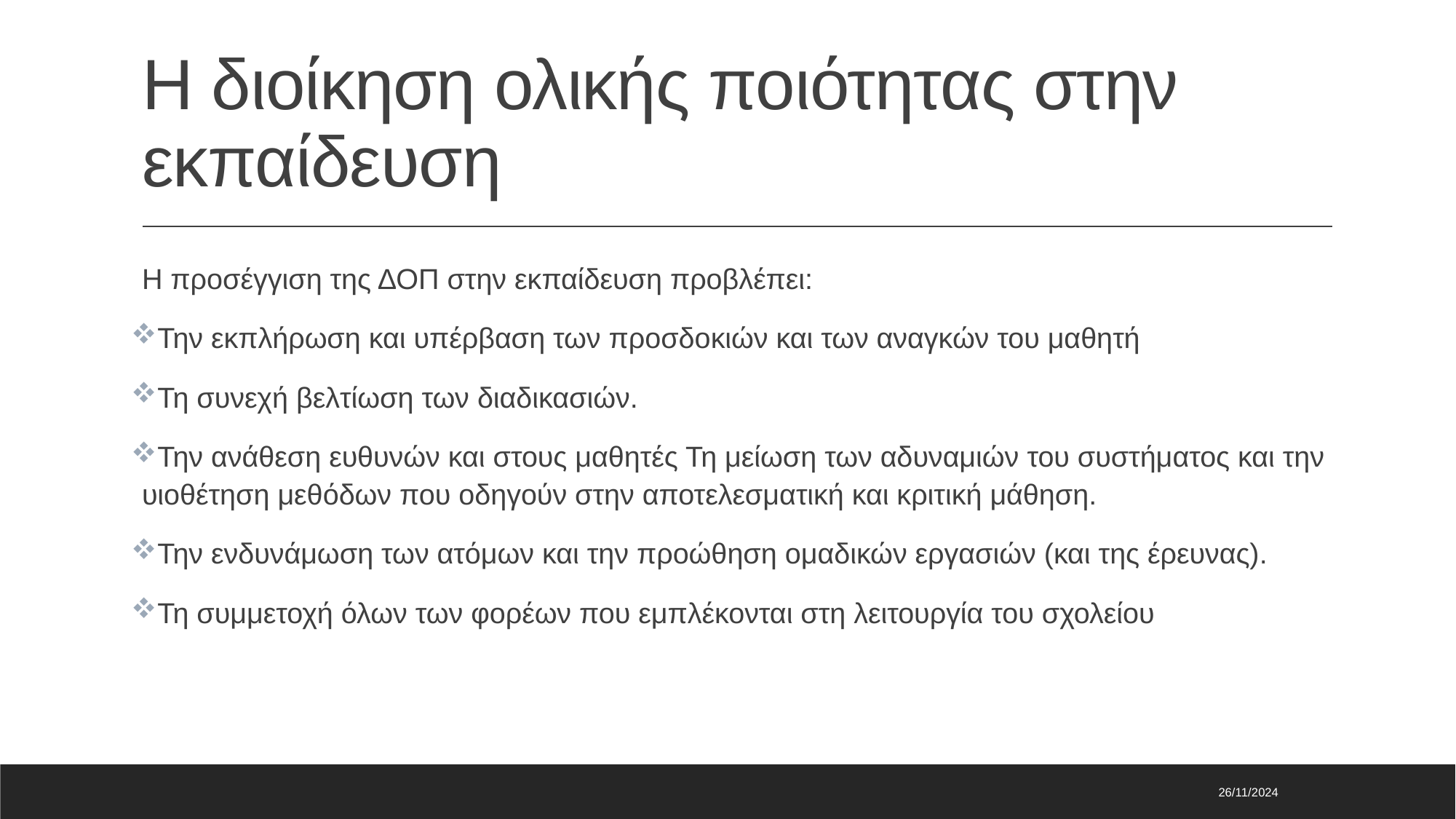

# Η διοίκηση ολικής ποιότητας στην εκπαίδευση
Η προσέγγιση της ΔΟΠ στην εκπαίδευση προβλέπει:
Την εκπλήρωση και υπέρβαση των προσδοκιών και των αναγκών του μαθητή
Τη συνεχή βελτίωση των διαδικασιών.
Την ανάθεση ευθυνών και στους μαθητές Τη μείωση των αδυναμιών του συστήματος και την υιοθέτηση μεθόδων που οδηγούν στην αποτελεσματική και κριτική μάθηση.
Την ενδυνάμωση των ατόμων και την προώθηση ομαδικών εργασιών (και της έρευνας).
Τη συμμετοχή όλων των φορέων που εμπλέκονται στη λειτουργία του σχολείου
26/11/2024